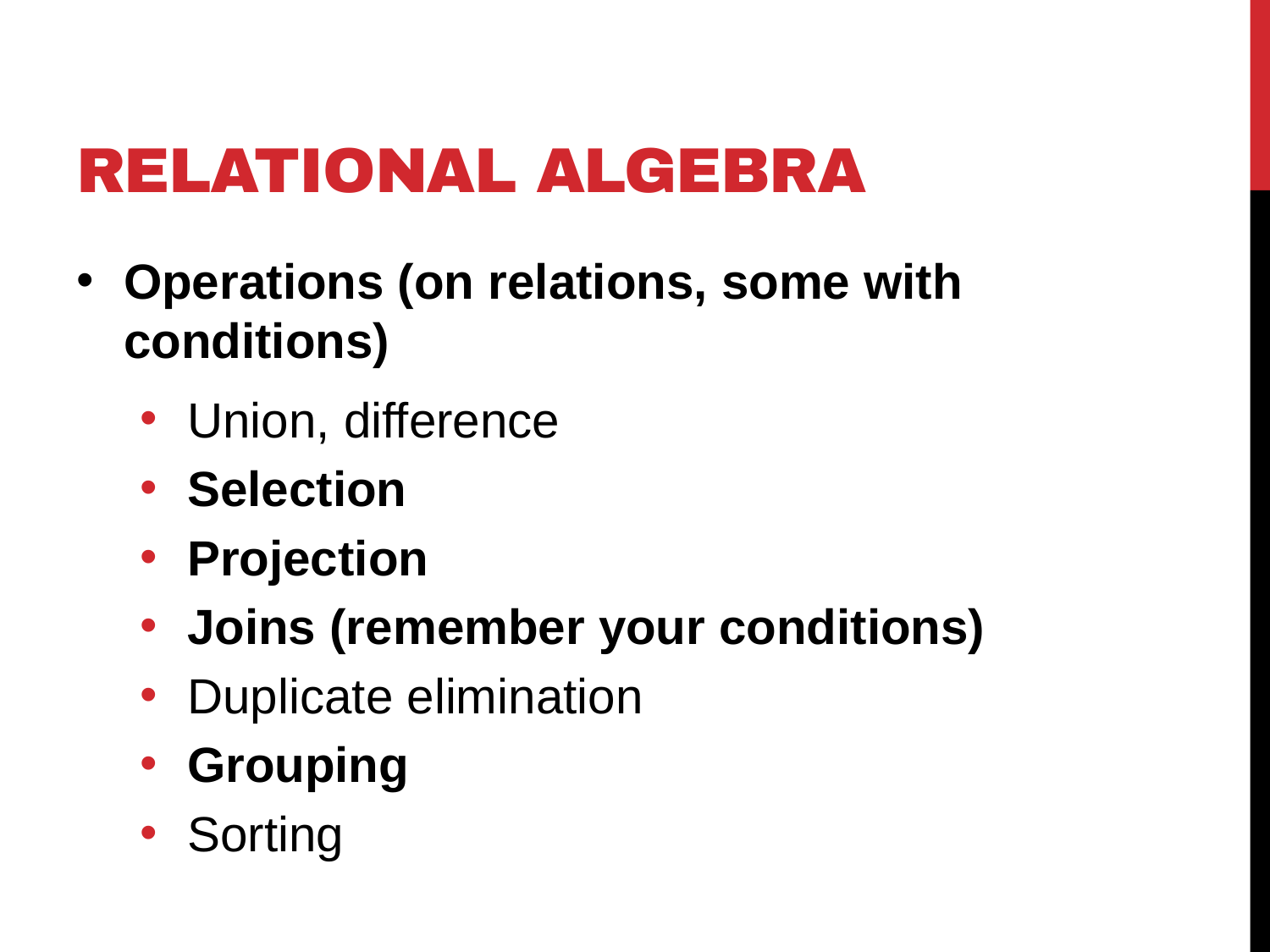

# Relational ALgebra
Operations (on relations, some with conditions)
Union, difference
Selection
Projection
Joins (remember your conditions)
Duplicate elimination
Grouping
Sorting